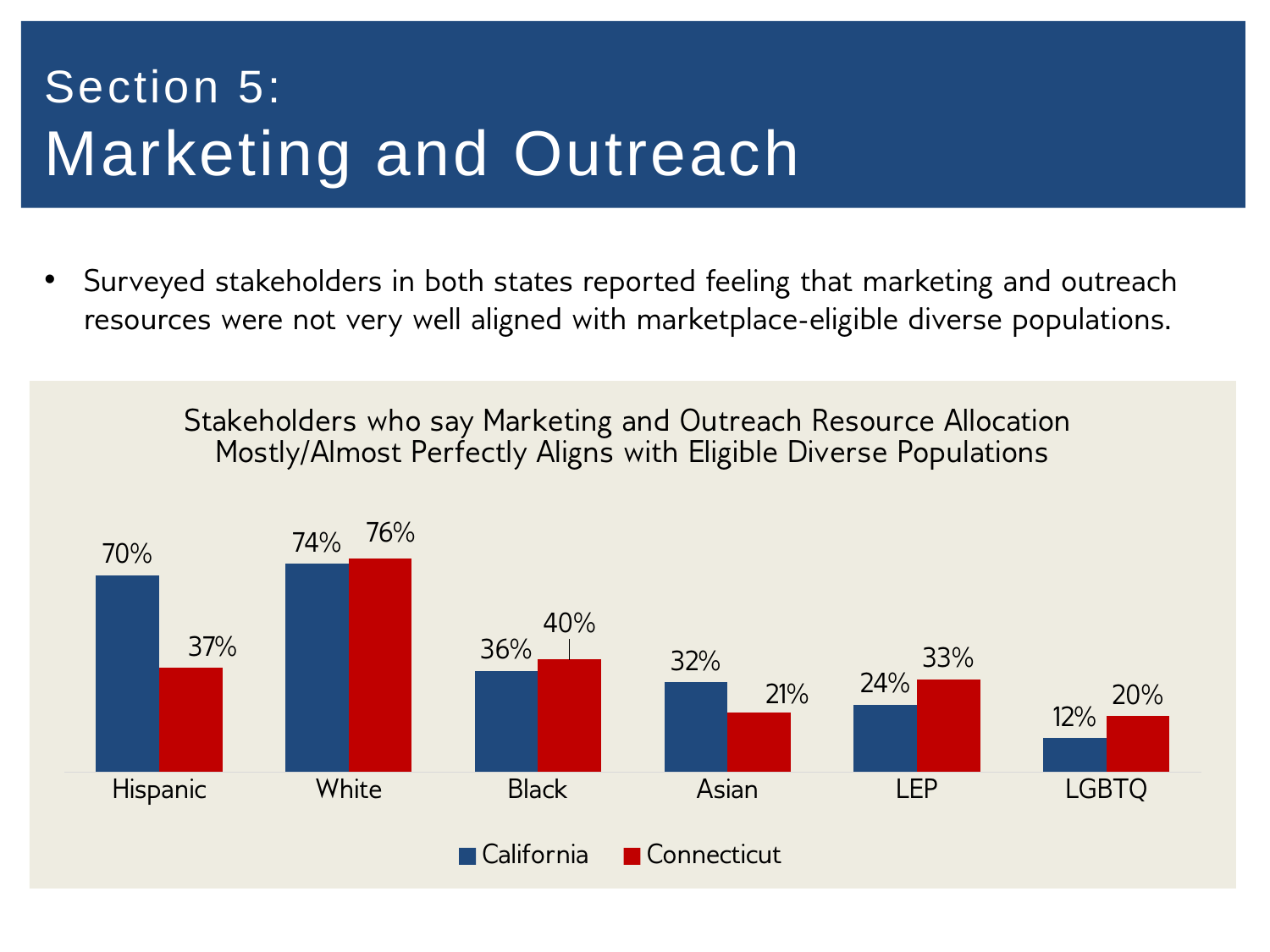

# Section 5: Marketing and Outreach
Surveyed stakeholders in both states reported feeling that marketing and outreach resources were not very well aligned with marketplace-eligible diverse populations.

### Chart: Stakeholders who say Marketing and Outreach Resource Allocation  Mostly/Almost Perfectly Aligns with Eligible Diverse Populations

| Category | California | Connecticut |
|---|---|---|
| Hispanic | 0.7 | 0.37 |
| White | 0.74 | 0.76 |
| Black | 0.36 | 0.4 |
| Asian | 0.32 | 0.21 |
| LEP | 0.24 | 0.33 |
| LGBTQ | 0.12 | 0.2 |